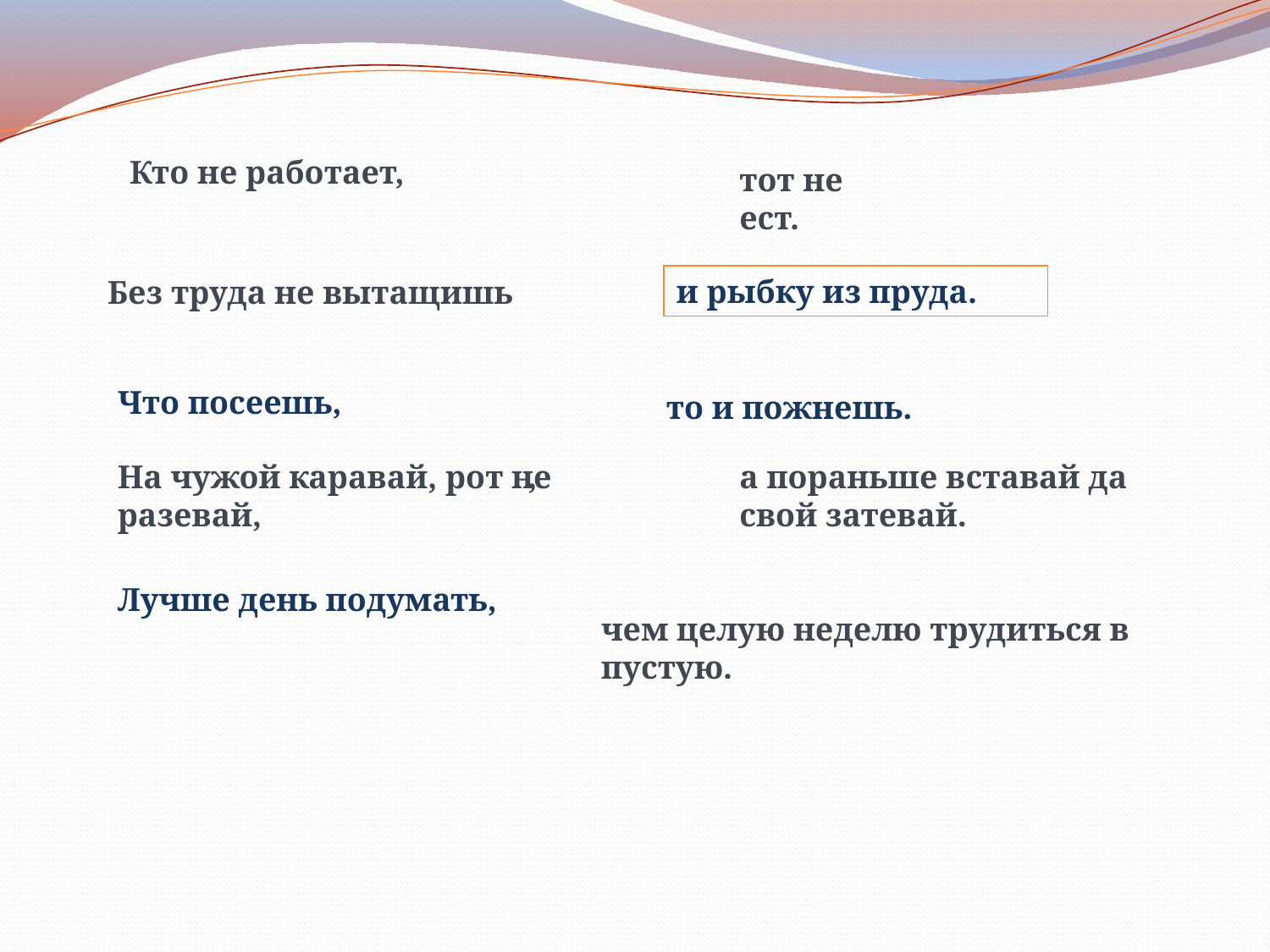

Кто не работает,
тот не ест.
и рыбку из пруда.
Без труда не вытащишь
Что посеешь,
то и пожнешь.
На чужой каравай, рот не разевай,
,
а пораньше вставай да свой затевай.
Лучше день подумать,
чем целую неделю трудиться в пустую.